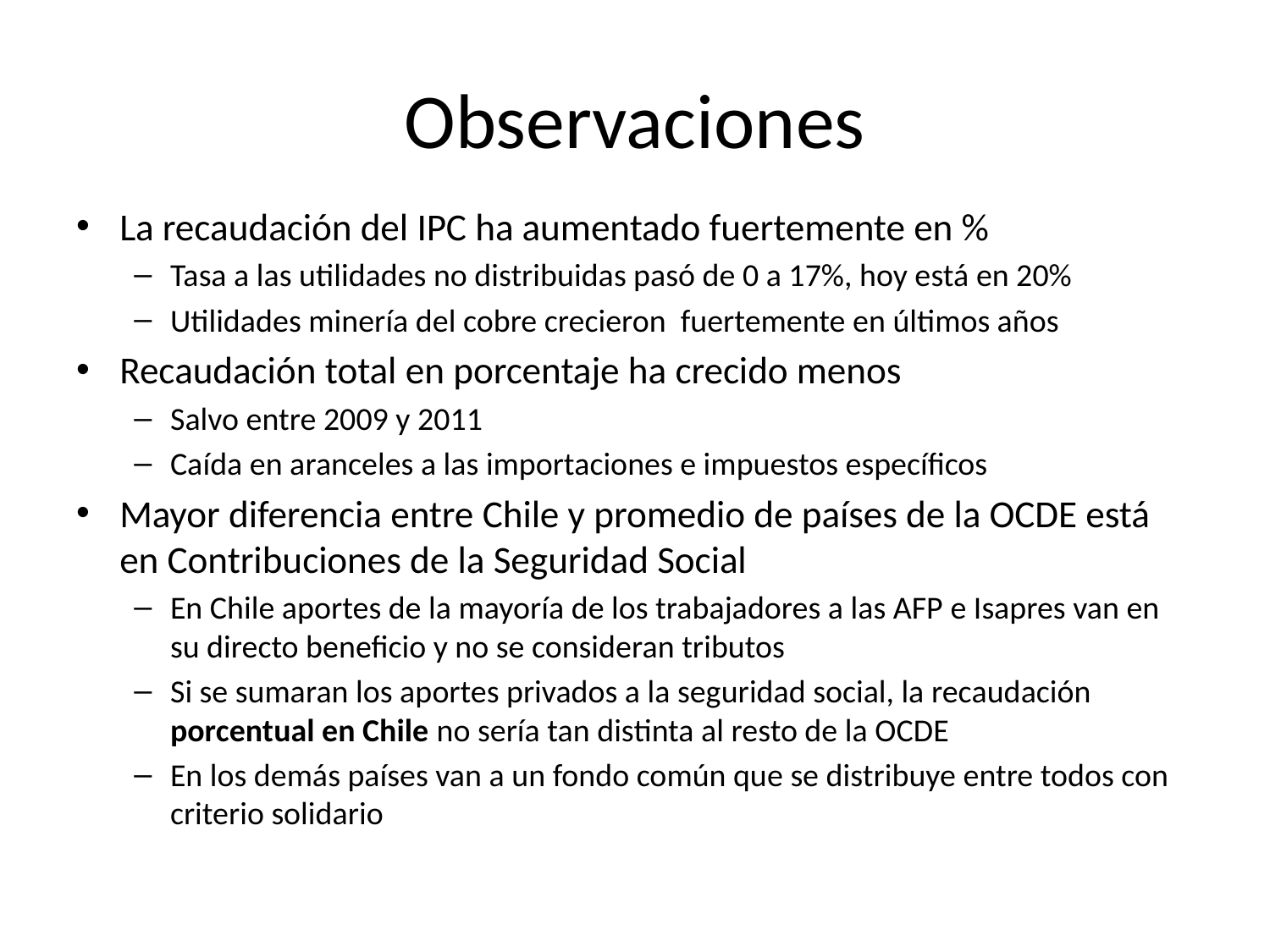

# Observaciones
La recaudación del IPC ha aumentado fuertemente en %
Tasa a las utilidades no distribuidas pasó de 0 a 17%, hoy está en 20%
Utilidades minería del cobre crecieron  fuertemente en últimos años
Recaudación total en porcentaje ha crecido menos
Salvo entre 2009 y 2011
Caída en aranceles a las importaciones e impuestos específicos
Mayor diferencia entre Chile y promedio de países de la OCDE está  en Contribuciones de la Seguridad Social
En Chile aportes de la mayoría de los trabajadores a las AFP e Isapres van en su directo beneficio y no se consideran tributos
Si se sumaran los aportes privados a la seguridad social, la recaudación porcentual en Chile no sería tan distinta al resto de la OCDE
En los demás países van a un fondo común que se distribuye entre todos con criterio solidario